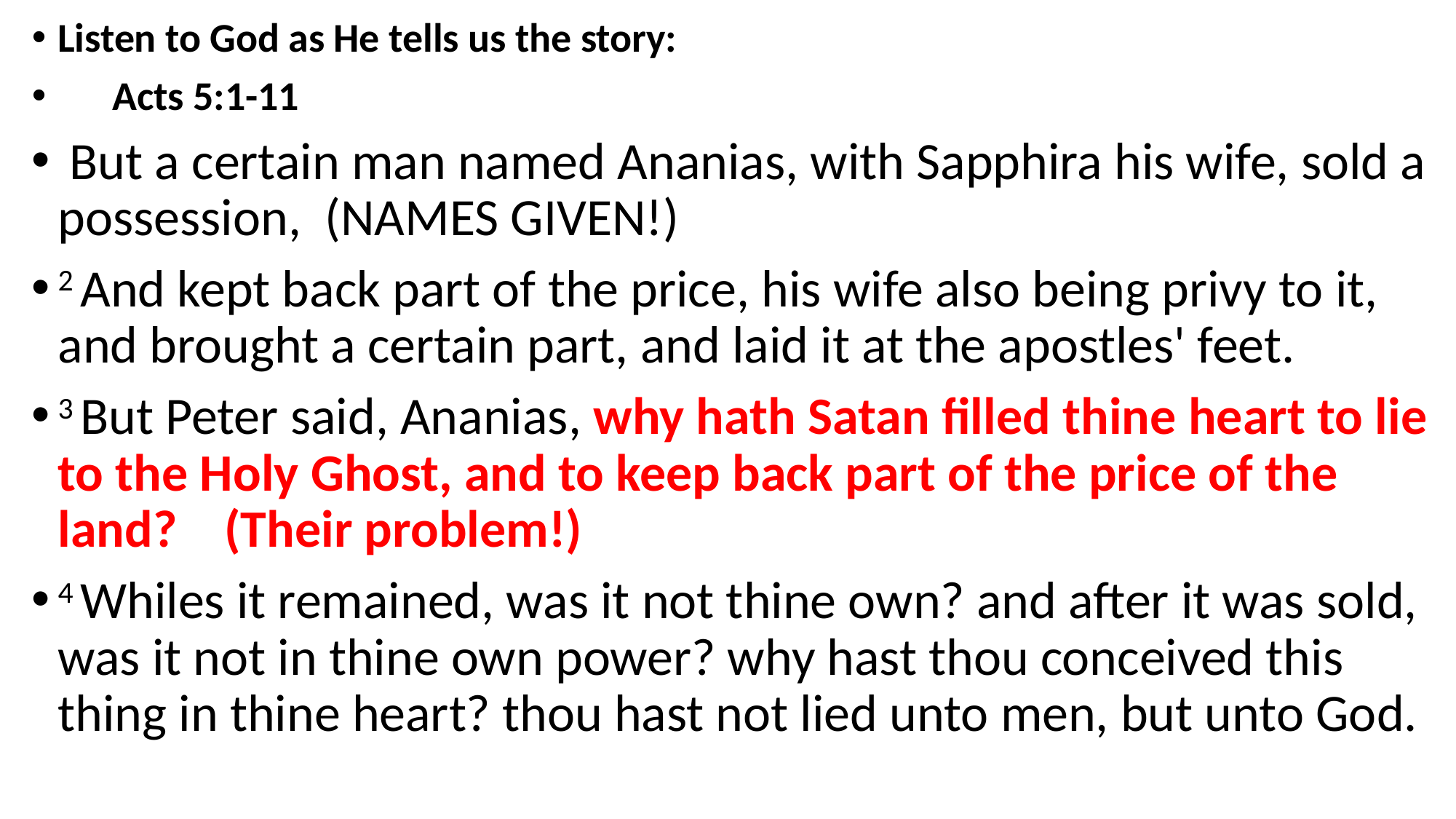

Listen to God as He tells us the story:
      Acts 5:1-11
 But a certain man named Ananias, with Sapphira his wife, sold a possession,  (NAMES GIVEN!)
2 And kept back part of the price, his wife also being privy to it, and brought a certain part, and laid it at the apostles' feet.
3 But Peter said, Ananias, why hath Satan filled thine heart to lie to the Holy Ghost, and to keep back part of the price of the land?    (Their problem!)
4 Whiles it remained, was it not thine own? and after it was sold, was it not in thine own power? why hast thou conceived this thing in thine heart? thou hast not lied unto men, but unto God.